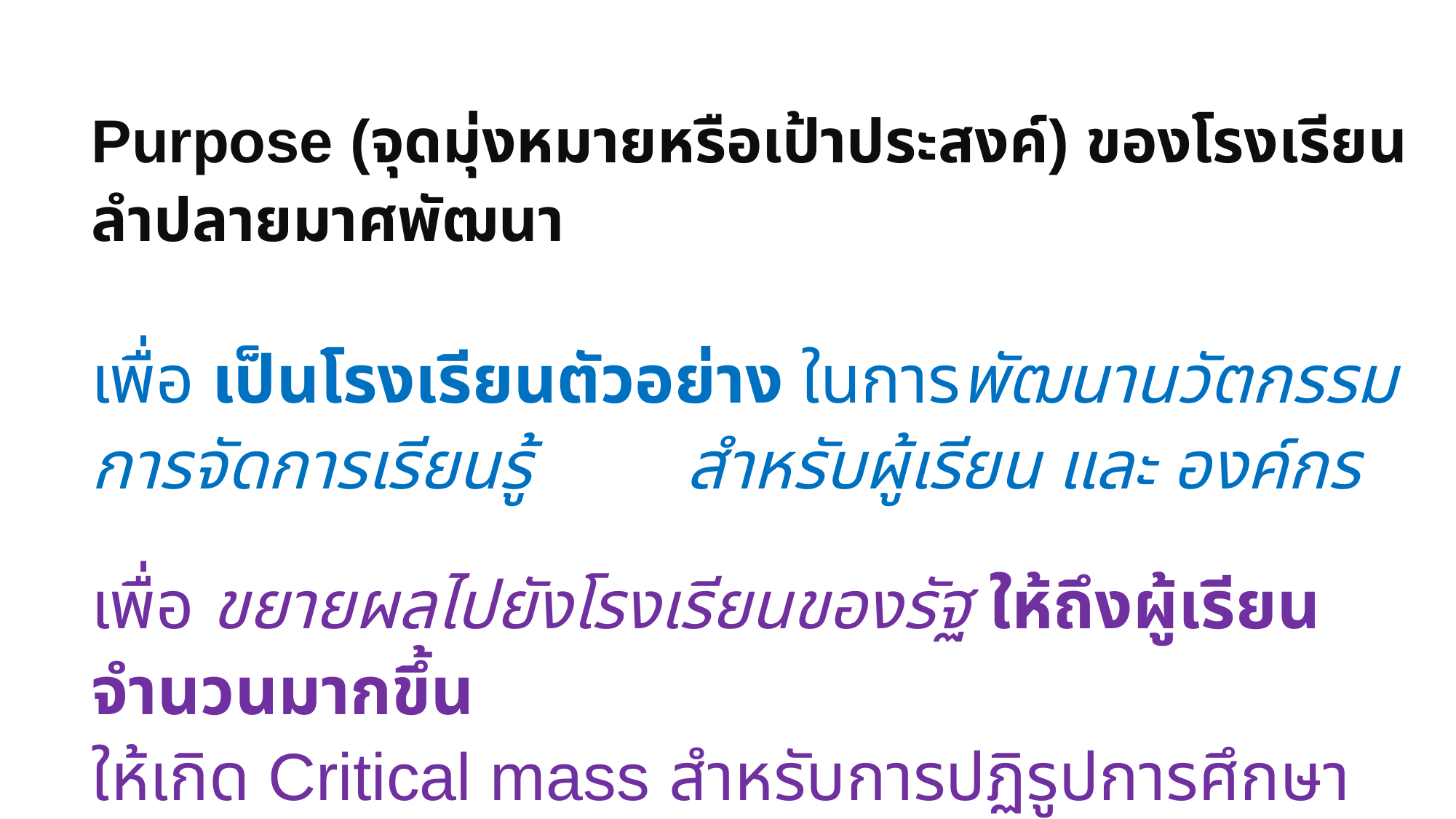

Purpose (จุดมุ่งหมายหรือเป้าประสงค์) ของโรงเรียนลำปลายมาศพัฒนา

เพื่อ เป็นโรงเรียนตัวอย่าง ในการพัฒนานวัตกรรมการจัดการเรียนรู้         สำหรับผู้เรียน และ องค์กร

เพื่อ ขยายผลไปยังโรงเรียนของรัฐ ให้ถึงผู้เรียนจำนวนมากขึ้น
ให้เกิด Critical mass สำหรับการปฏิรูปการศึกษาของไทย